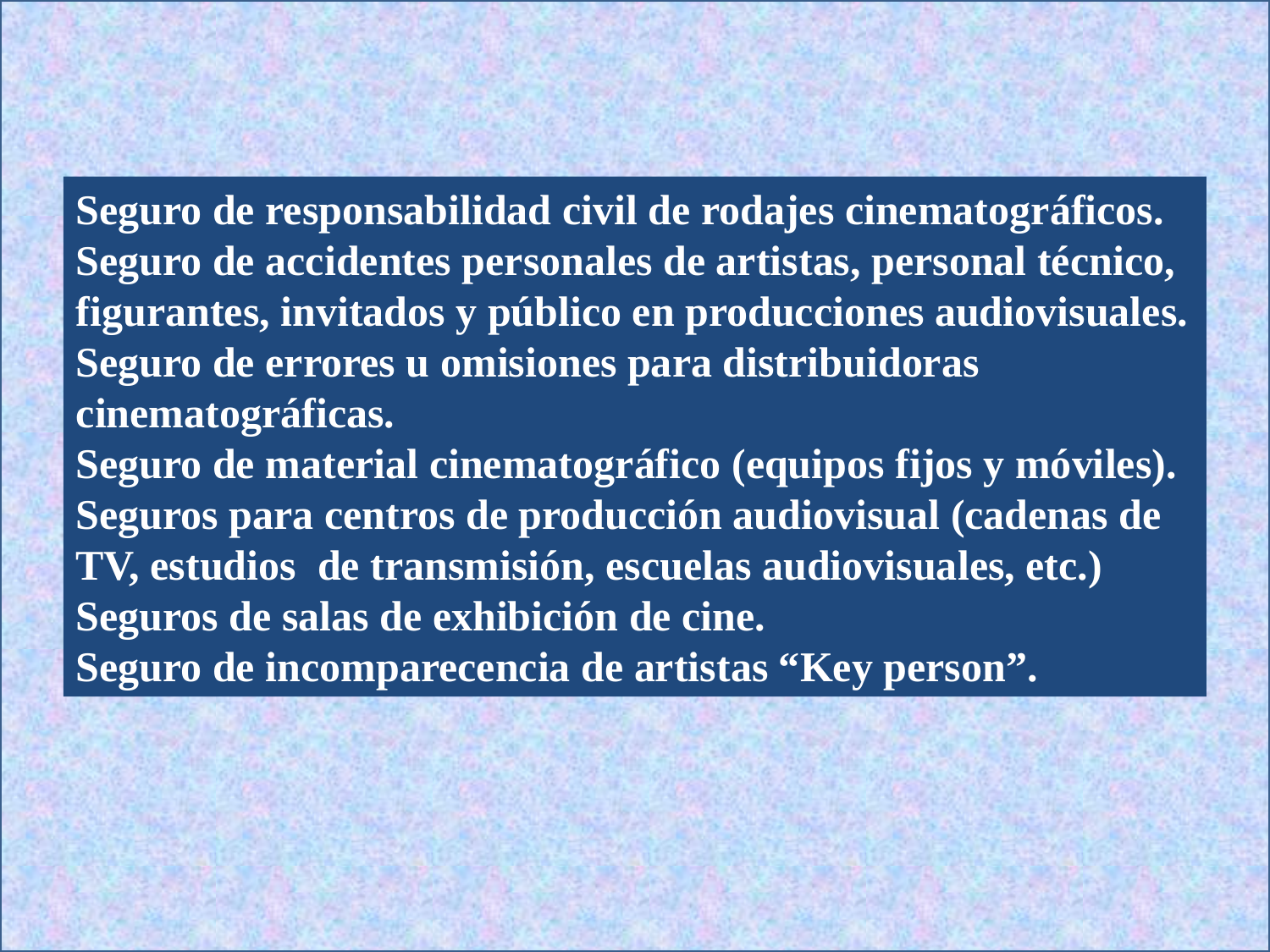

Seguro de responsabilidad civil de rodajes cinematográficos.
Seguro de accidentes personales de artistas, personal técnico, figurantes, invitados y público en producciones audiovisuales.
Seguro de errores u omisiones para distribuidoras cinematográficas.
Seguro de material cinematográfico (equipos fijos y móviles).
Seguros para centros de producción audiovisual (cadenas de TV, estudios  de transmisión, escuelas audiovisuales, etc.)
Seguros de salas de exhibición de cine.
Seguro de incomparecencia de artistas “Key person”.